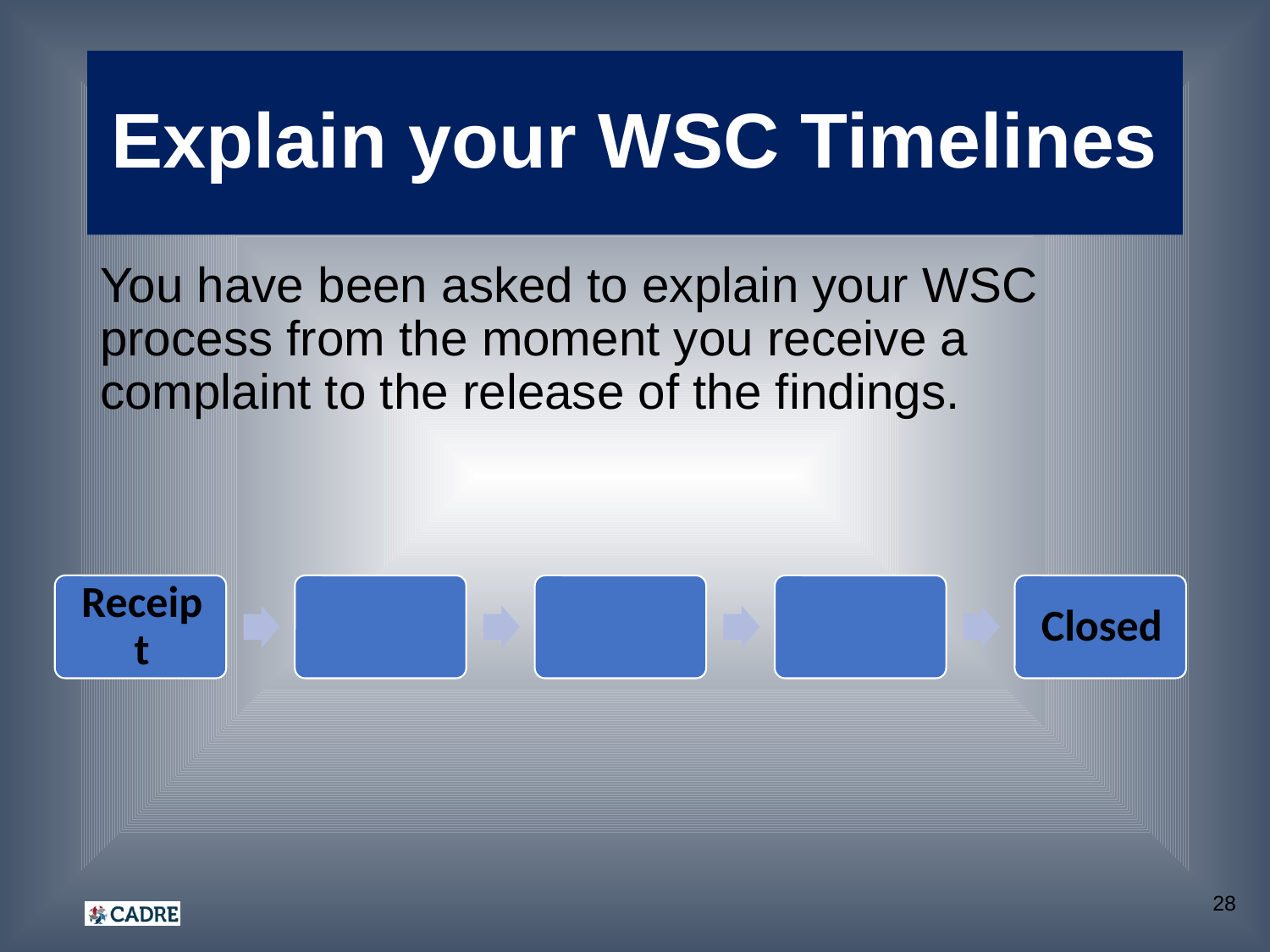

# Explain your WSC Timelines
You have been asked to explain your WSC process from the moment you receive a complaint to the release of the findings.

Receipt

Closed
28